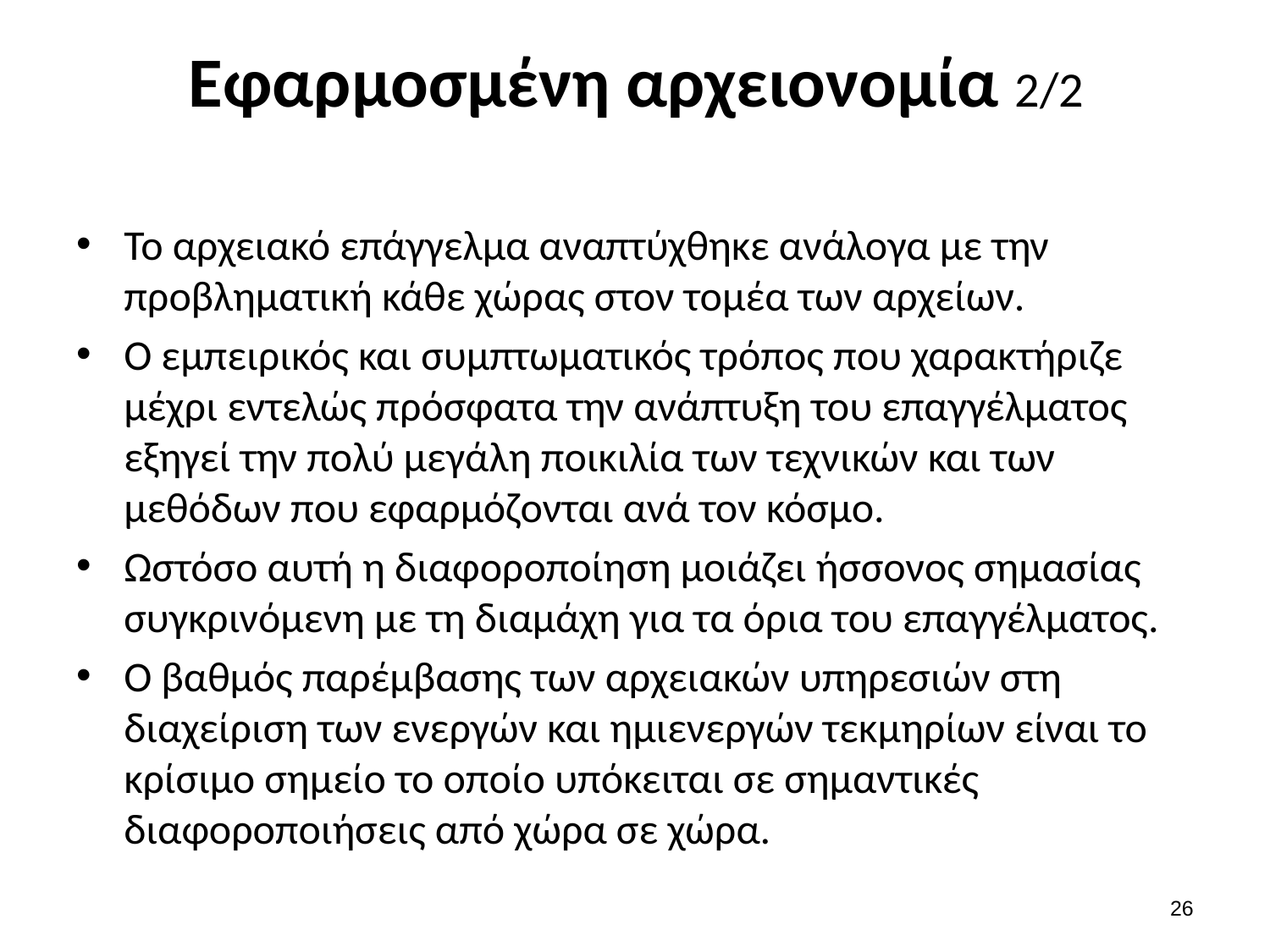

# Εφαρμοσμένη αρχειονομία 2/2
Το αρχειακό επάγγελμα αναπτύχθηκε ανάλογα με την προβληματική κάθε χώρας στον τομέα των αρχείων.
Ο εμπειρικός και συμπτωματικός τρόπος που χαρακτήριζε μέχρι εντελώς πρόσφατα την ανάπτυξη του επαγγέλματος εξηγεί την πολύ μεγάλη ποικιλία των τεχνικών και των μεθόδων που εφαρμόζονται ανά τον κόσμο.
Ωστόσο αυτή η διαφοροποίηση μοιάζει ήσσονος σημασίας συγκρινόμενη με τη διαμάχη για τα όρια του επαγγέλματος.
Ο βαθμός παρέμβασης των αρχειακών υπηρεσιών στη διαχείριση των ενεργών και ημιενεργών τεκμηρίων είναι το κρίσιμο σημείο το οποίο υπόκειται σε σημαντικές διαφοροποιήσεις από χώρα σε χώρα.
26